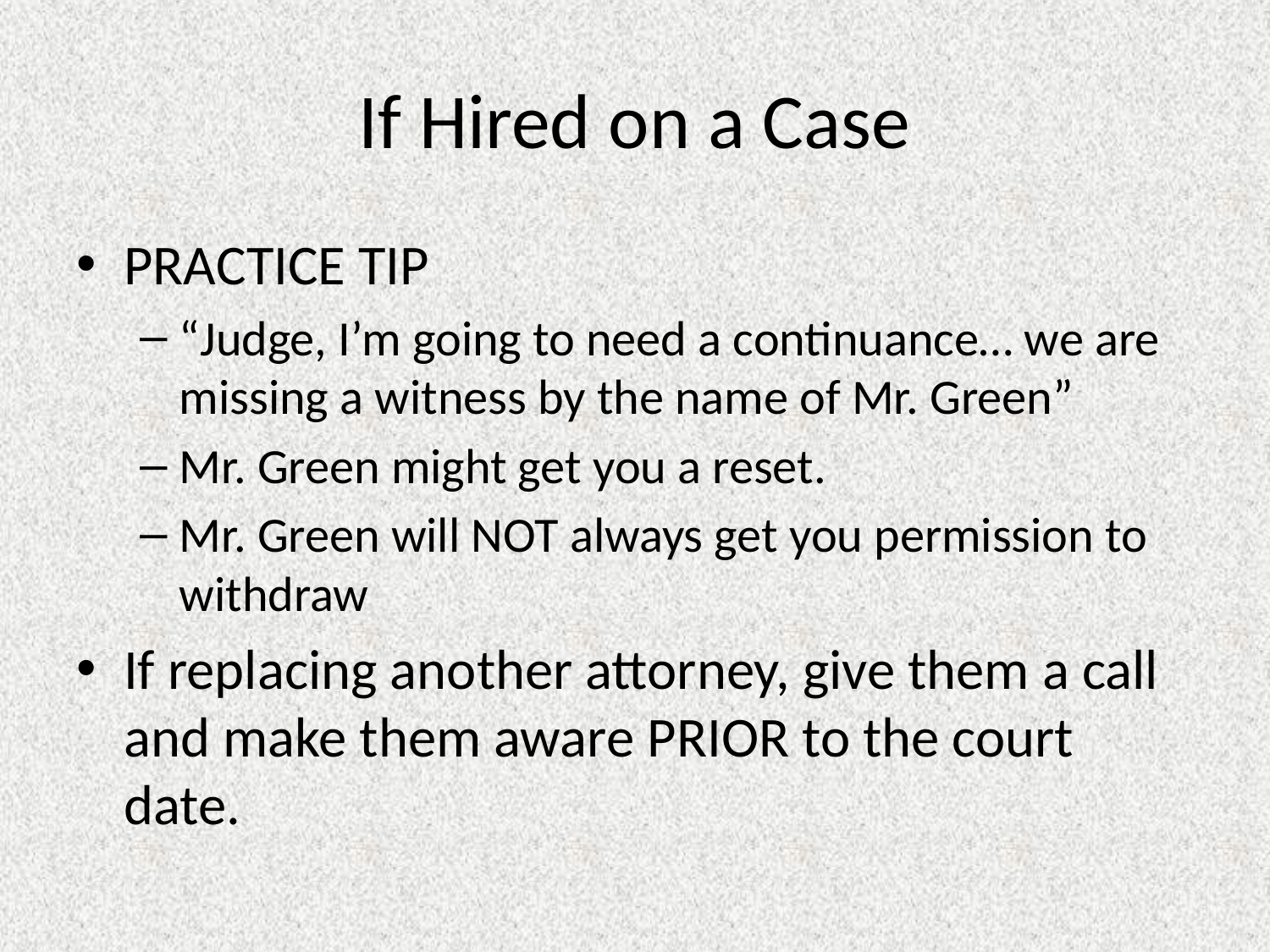

# If Hired on a Case
PRACTICE TIP
“Judge, I’m going to need a continuance… we are missing a witness by the name of Mr. Green”
Mr. Green might get you a reset.
Mr. Green will NOT always get you permission to withdraw
If replacing another attorney, give them a call and make them aware PRIOR to the court date.